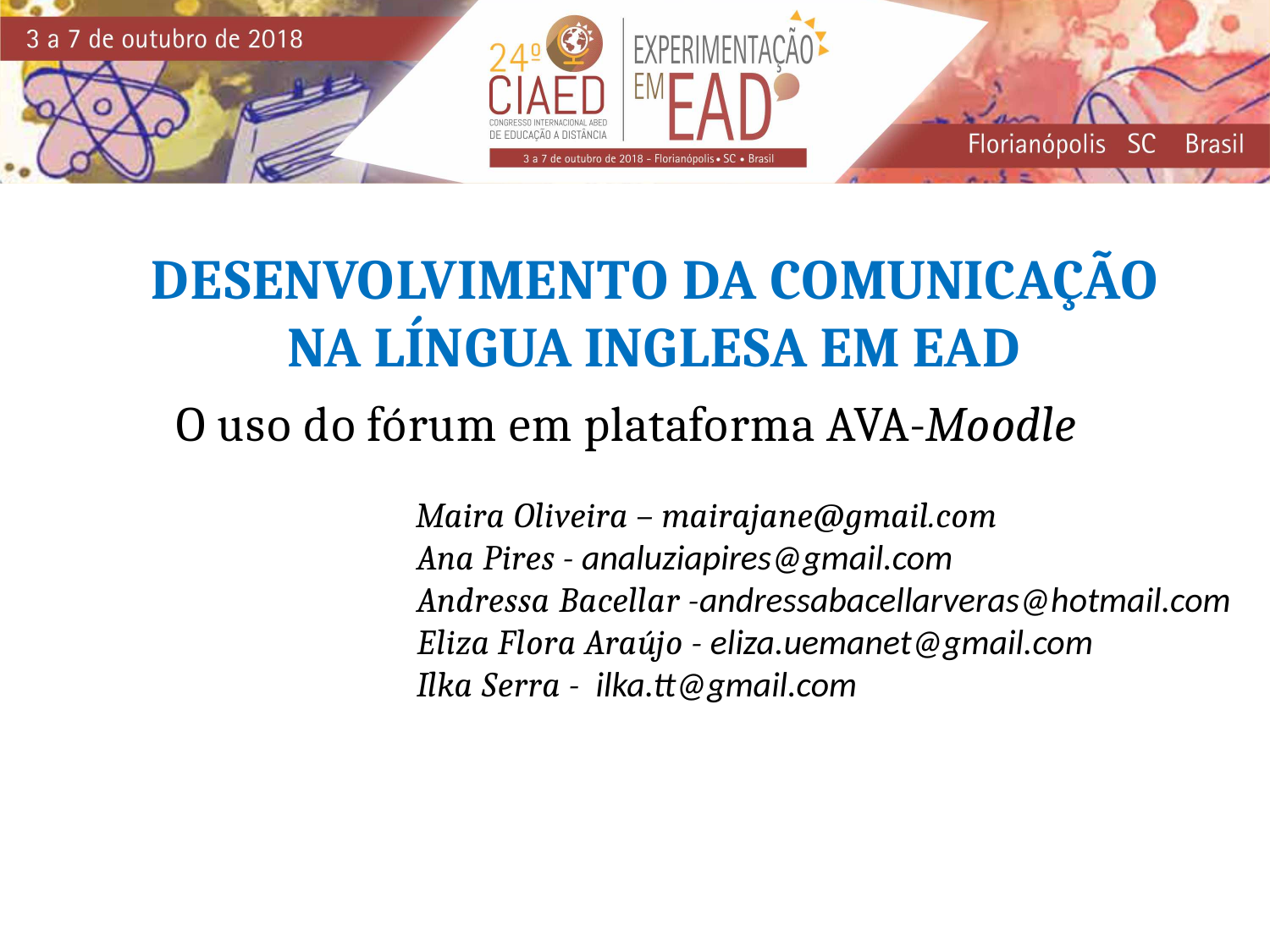

DESENVOLVIMENTO DA COMUNICAÇÃO NA LÍNGUA INGLESA EM EAD
O uso do fórum em plataforma AVA-Moodle

Maira Oliveira – mairajane@gmail.com
Ana Pires - analuziapires@gmail.com
Andressa Bacellar -andressabacellarveras@hotmail.com
Eliza Flora Araújo - eliza.uemanet@gmail.com
Ilka Serra -  ilka.tt@gmail.com